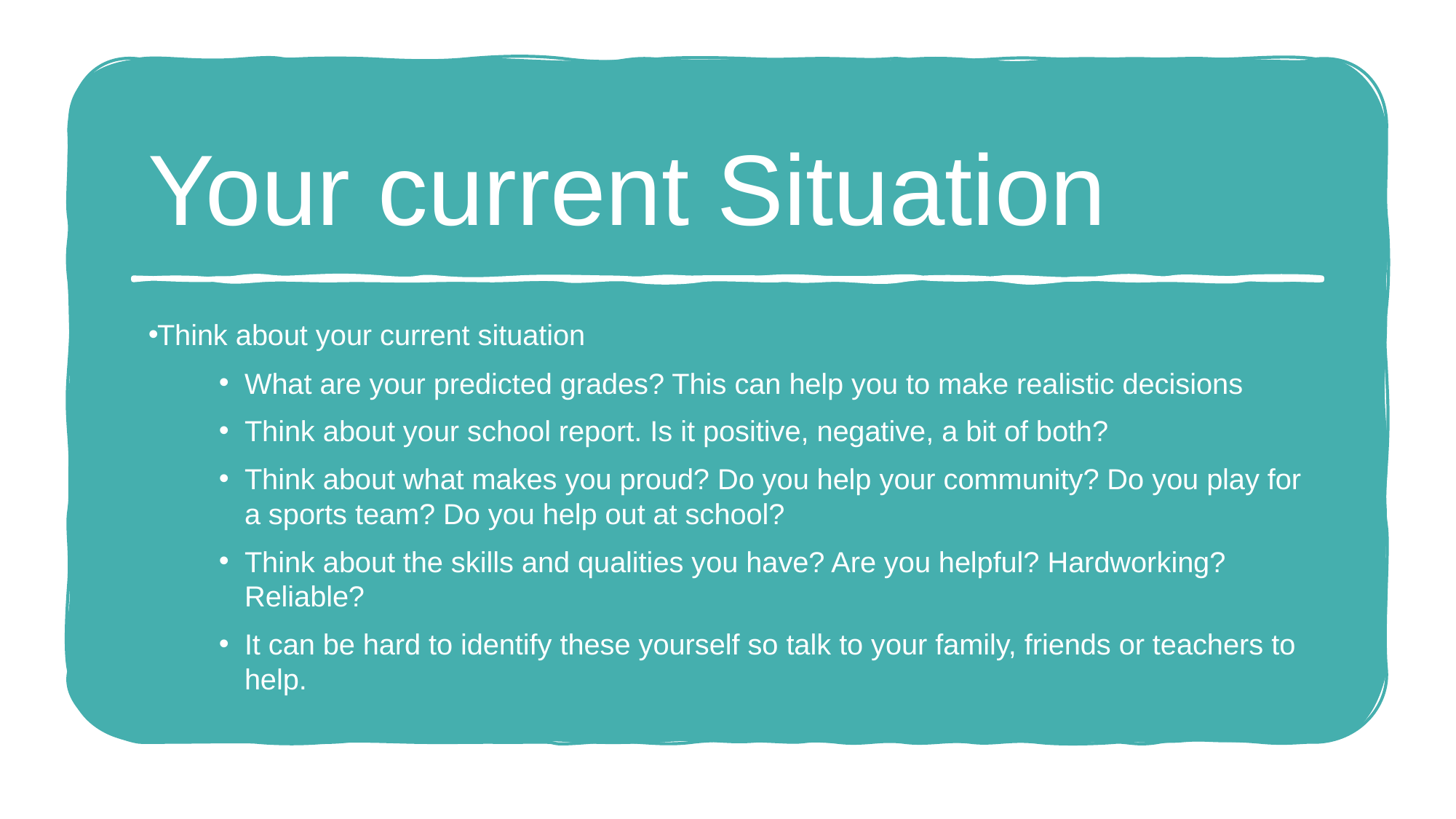

# Your current Situation

Think about your current situation
What are your predicted grades? This can help you to make realistic decisions
Think about your school report. Is it positive, negative, a bit of both?
Think about what makes you proud? Do you help your community? Do you play for a sports team? Do you help out at school?
Think about the skills and qualities you have? Are you helpful? Hardworking? Reliable?
It can be hard to identify these yourself so talk to your family, friends or teachers to help.